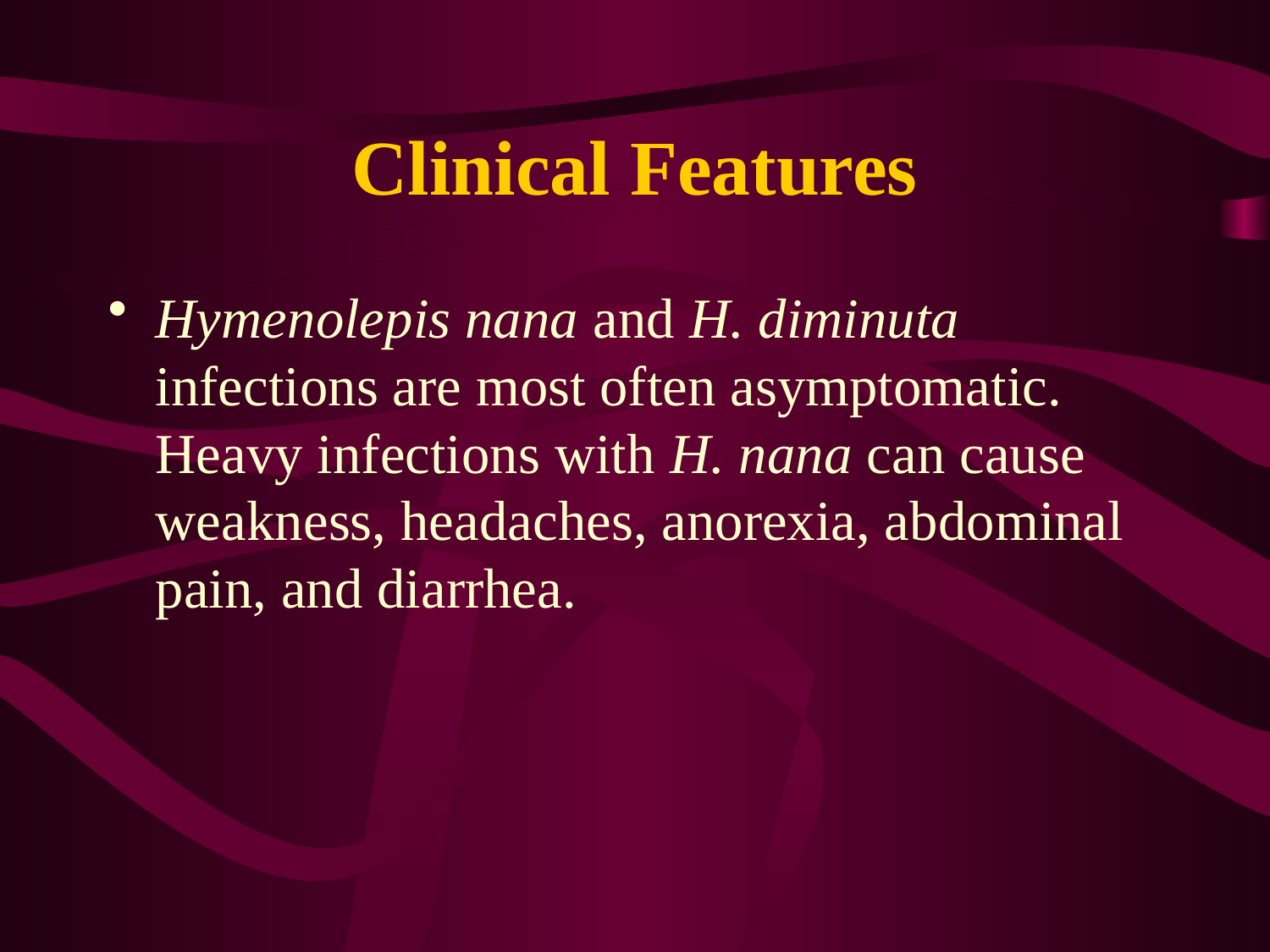

# Clinical Features
Hymenolepis nana and H. diminuta infections are most often asymptomatic.  Heavy infections with H. nana can cause weakness, headaches, anorexia, abdominal pain, and diarrhea.